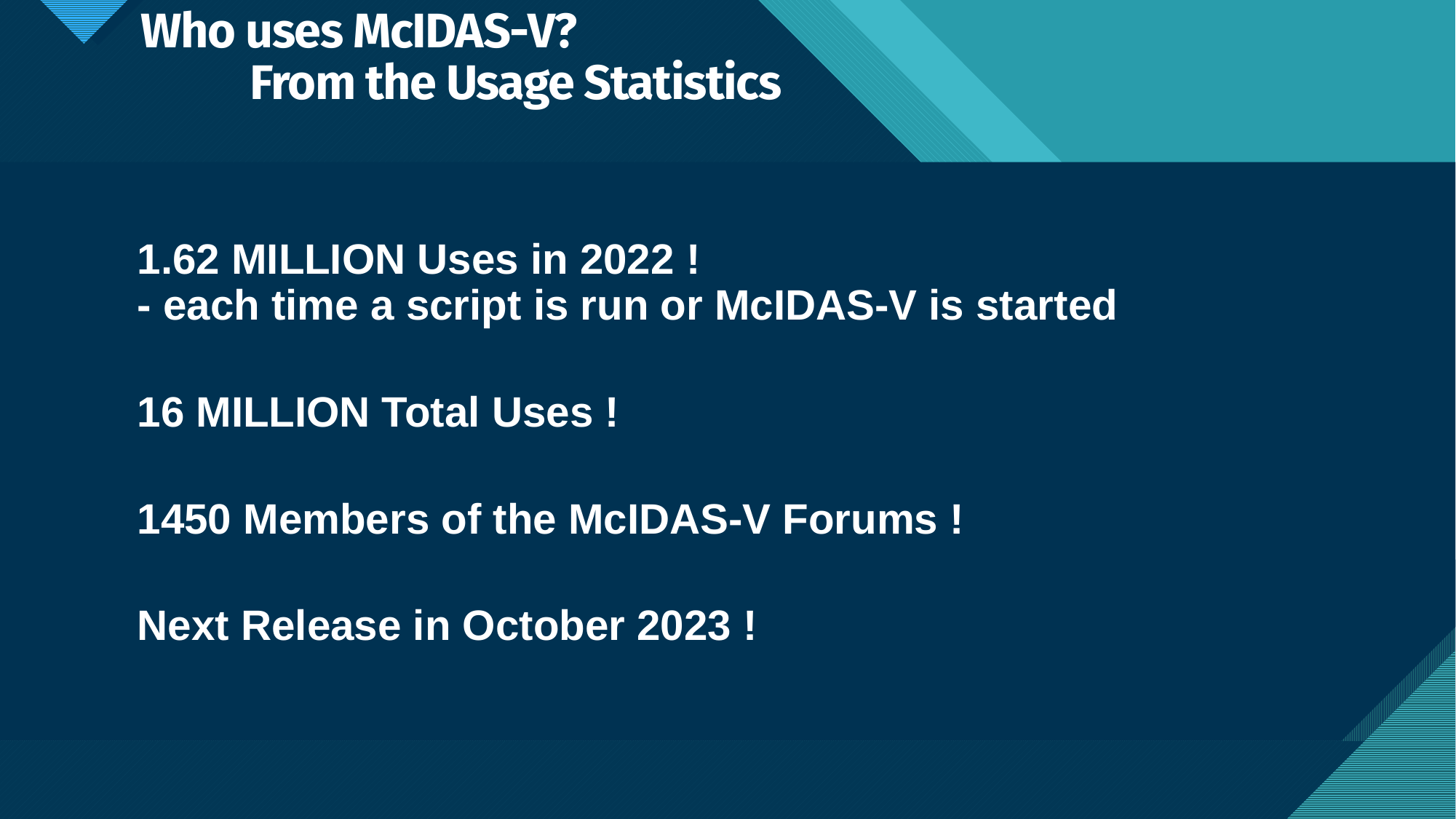

# Who uses McIDAS-V? From the Usage Statistics
1.62 MILLION Uses in 2022 !
- each time a script is run or McIDAS-V is started

16 MILLION Total Uses !

1450 Members of the McIDAS-V Forums !

Next Release in October 2023 !